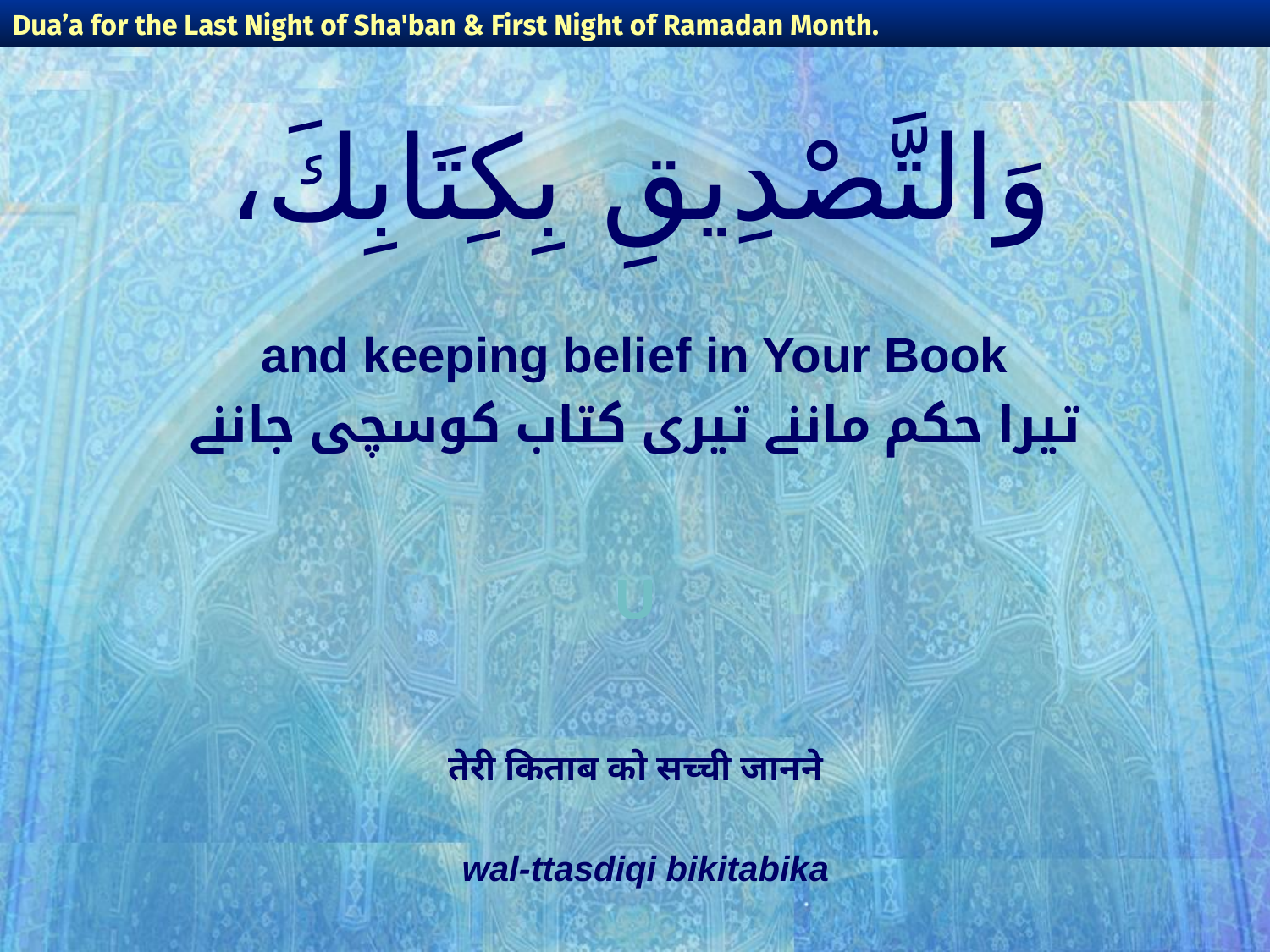

Dua’a for the Last Night of Sha'ban & First Night of Ramadan Month.
# وَالتَّصْدِيقِ بِكِتَابِكَ،
and keeping belief in Your Book
تیرا حکم ماننے تیری کتاب کوسچی جاننے
U
तेरी किताब को सच्ची जानने
wal-ttasdiqi bikitabika